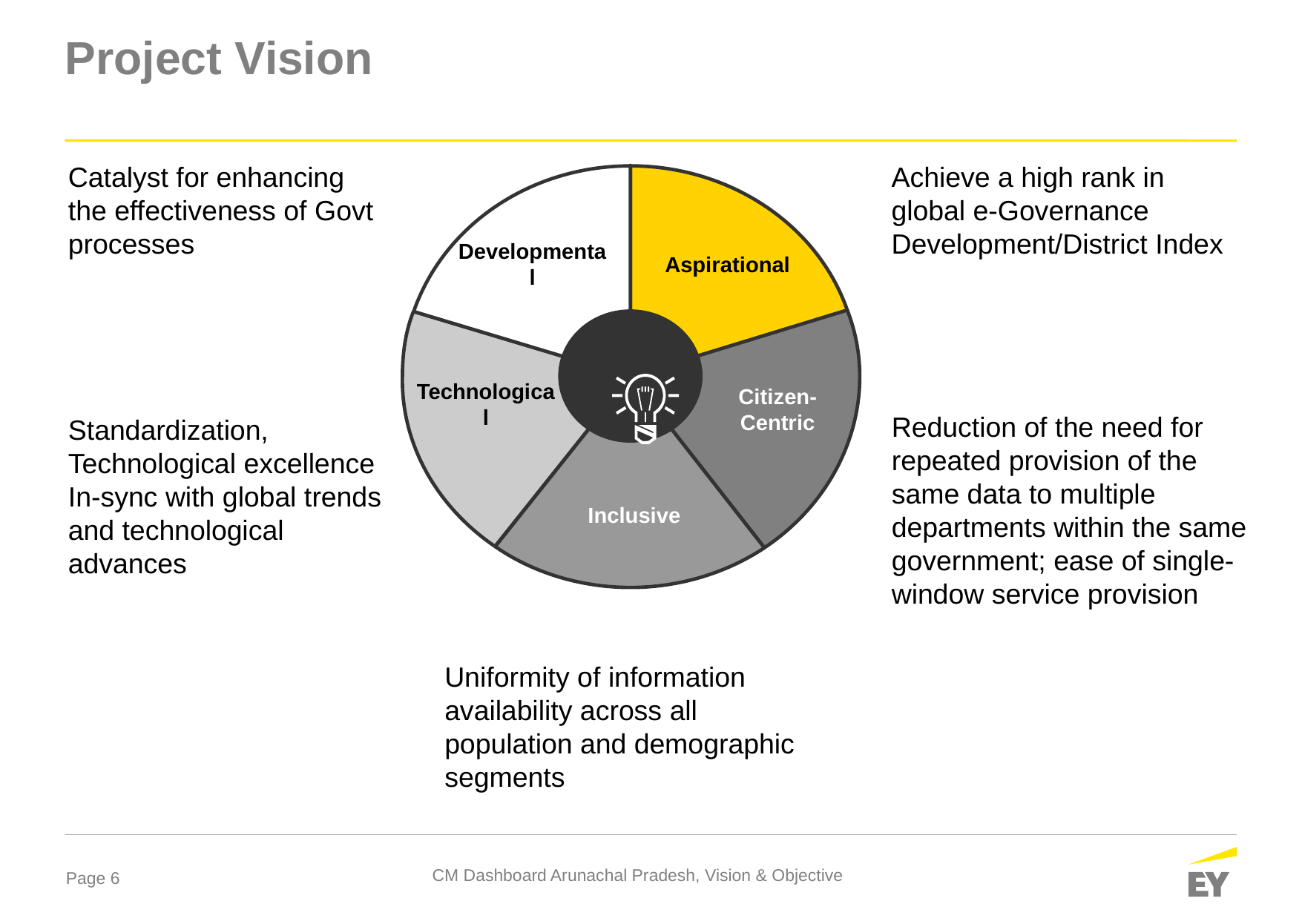

# Project Vision
Catalyst for enhancing the effectiveness of Govt processes
Achieve a high rank in global e-Governance Development/District Index

Developmental
Aspirational

Technological
Citizen-Centric

Inclusive
Standardization, Technological excellence In-sync with global trends and technological advances
Reduction of the need for repeated provision of the same data to multiple departments within the same government; ease of single-window service provision
Uniformity of information availability across all population and demographic segments